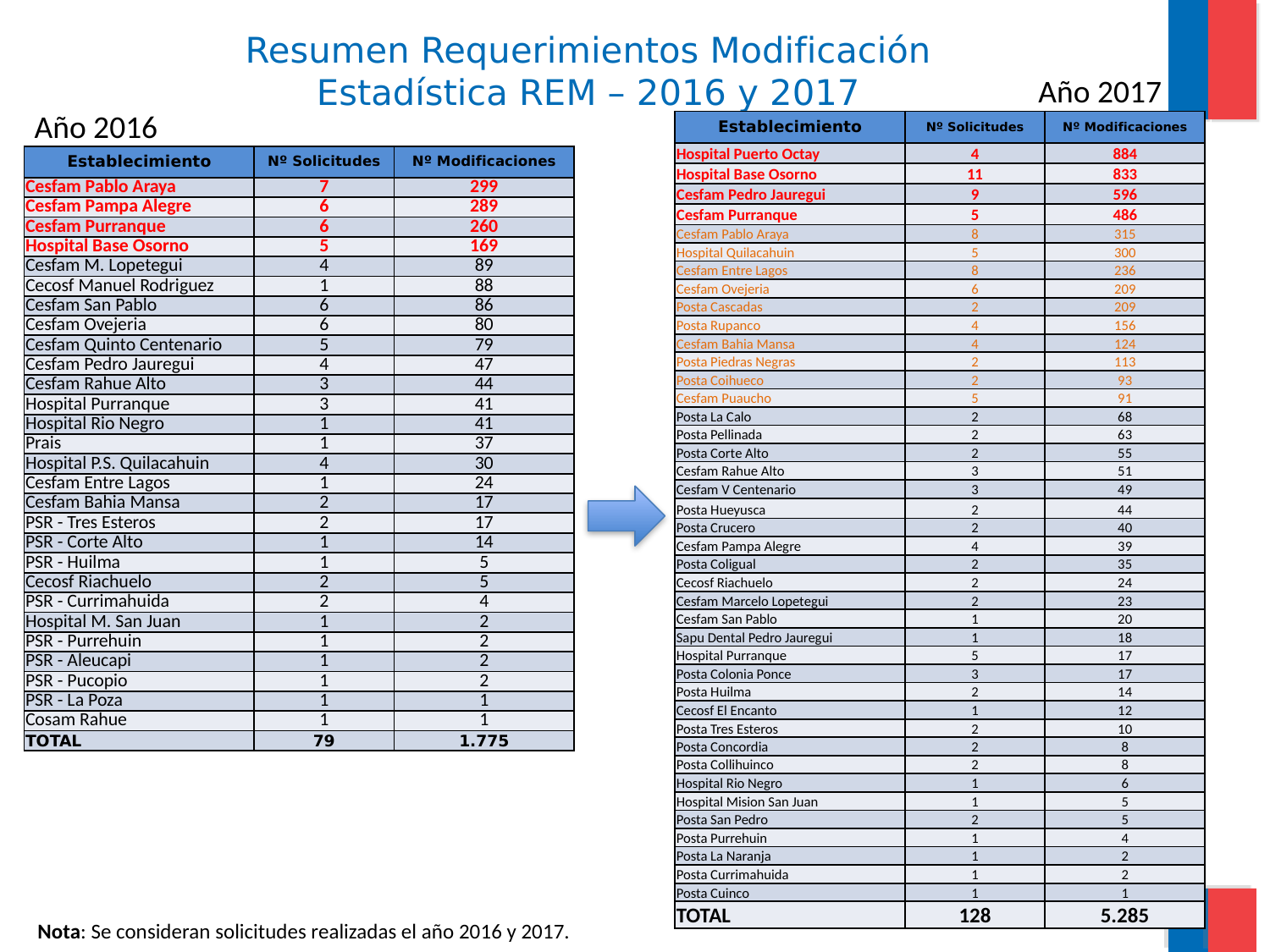

# Resumen Requerimientos Modificación Estadística REM – 2016 y 2017
Año 2017
Año 2016
| Establecimiento | Nº Solicitudes | Nº Modificaciones |
| --- | --- | --- |
| Hospital Puerto Octay | 4 | 884 |
| Hospital Base Osorno | 11 | 833 |
| Cesfam Pedro Jauregui | 9 | 596 |
| Cesfam Purranque | 5 | 486 |
| Cesfam Pablo Araya | 8 | 315 |
| Hospital Quilacahuin | 5 | 300 |
| Cesfam Entre Lagos | 8 | 236 |
| Cesfam Ovejeria | 6 | 209 |
| Posta Cascadas | 2 | 209 |
| Posta Rupanco | 4 | 156 |
| Cesfam Bahia Mansa | 4 | 124 |
| Posta Piedras Negras | 2 | 113 |
| Posta Coihueco | 2 | 93 |
| Cesfam Puaucho | 5 | 91 |
| Posta La Calo | 2 | 68 |
| Posta Pellinada | 2 | 63 |
| Posta Corte Alto | 2 | 55 |
| Cesfam Rahue Alto | 3 | 51 |
| Cesfam V Centenario | 3 | 49 |
| Posta Hueyusca | 2 | 44 |
| Posta Crucero | 2 | 40 |
| Cesfam Pampa Alegre | 4 | 39 |
| Posta Coligual | 2 | 35 |
| Cecosf Riachuelo | 2 | 24 |
| Cesfam Marcelo Lopetegui | 2 | 23 |
| Cesfam San Pablo | 1 | 20 |
| Sapu Dental Pedro Jauregui | 1 | 18 |
| Hospital Purranque | 5 | 17 |
| Posta Colonia Ponce | 3 | 17 |
| Posta Huilma | 2 | 14 |
| Cecosf El Encanto | 1 | 12 |
| Posta Tres Esteros | 2 | 10 |
| Posta Concordia | 2 | 8 |
| Posta Collihuinco | 2 | 8 |
| Hospital Rio Negro | 1 | 6 |
| Hospital Mision San Juan | 1 | 5 |
| Posta San Pedro | 2 | 5 |
| Posta Purrehuin | 1 | 4 |
| Posta La Naranja | 1 | 2 |
| Posta Currimahuida | 1 | 2 |
| Posta Cuinco | 1 | 1 |
| TOTAL | 128 | 5.285 |
| Establecimiento | Nº Solicitudes | Nº Modificaciones |
| --- | --- | --- |
| Cesfam Pablo Araya | 7 | 299 |
| Cesfam Pampa Alegre | 6 | 289 |
| Cesfam Purranque | 6 | 260 |
| Hospital Base Osorno | 5 | 169 |
| Cesfam M. Lopetegui | 4 | 89 |
| Cecosf Manuel Rodriguez | 1 | 88 |
| Cesfam San Pablo | 6 | 86 |
| Cesfam Ovejeria | 6 | 80 |
| Cesfam Quinto Centenario | 5 | 79 |
| Cesfam Pedro Jauregui | 4 | 47 |
| Cesfam Rahue Alto | 3 | 44 |
| Hospital Purranque | 3 | 41 |
| Hospital Rio Negro | 1 | 41 |
| Prais | 1 | 37 |
| Hospital P.S. Quilacahuin | 4 | 30 |
| Cesfam Entre Lagos | 1 | 24 |
| Cesfam Bahia Mansa | 2 | 17 |
| PSR - Tres Esteros | 2 | 17 |
| PSR - Corte Alto | 1 | 14 |
| PSR - Huilma | 1 | 5 |
| Cecosf Riachuelo | 2 | 5 |
| PSR - Currimahuida | 2 | 4 |
| Hospital M. San Juan | 1 | 2 |
| PSR - Purrehuin | 1 | 2 |
| PSR - Aleucapi | 1 | 2 |
| PSR - Pucopio | 1 | 2 |
| PSR - La Poza | 1 | 1 |
| Cosam Rahue | 1 | 1 |
| TOTAL | 79 | 1.775 |

Nota: Se consideran solicitudes realizadas el año 2016 y 2017.